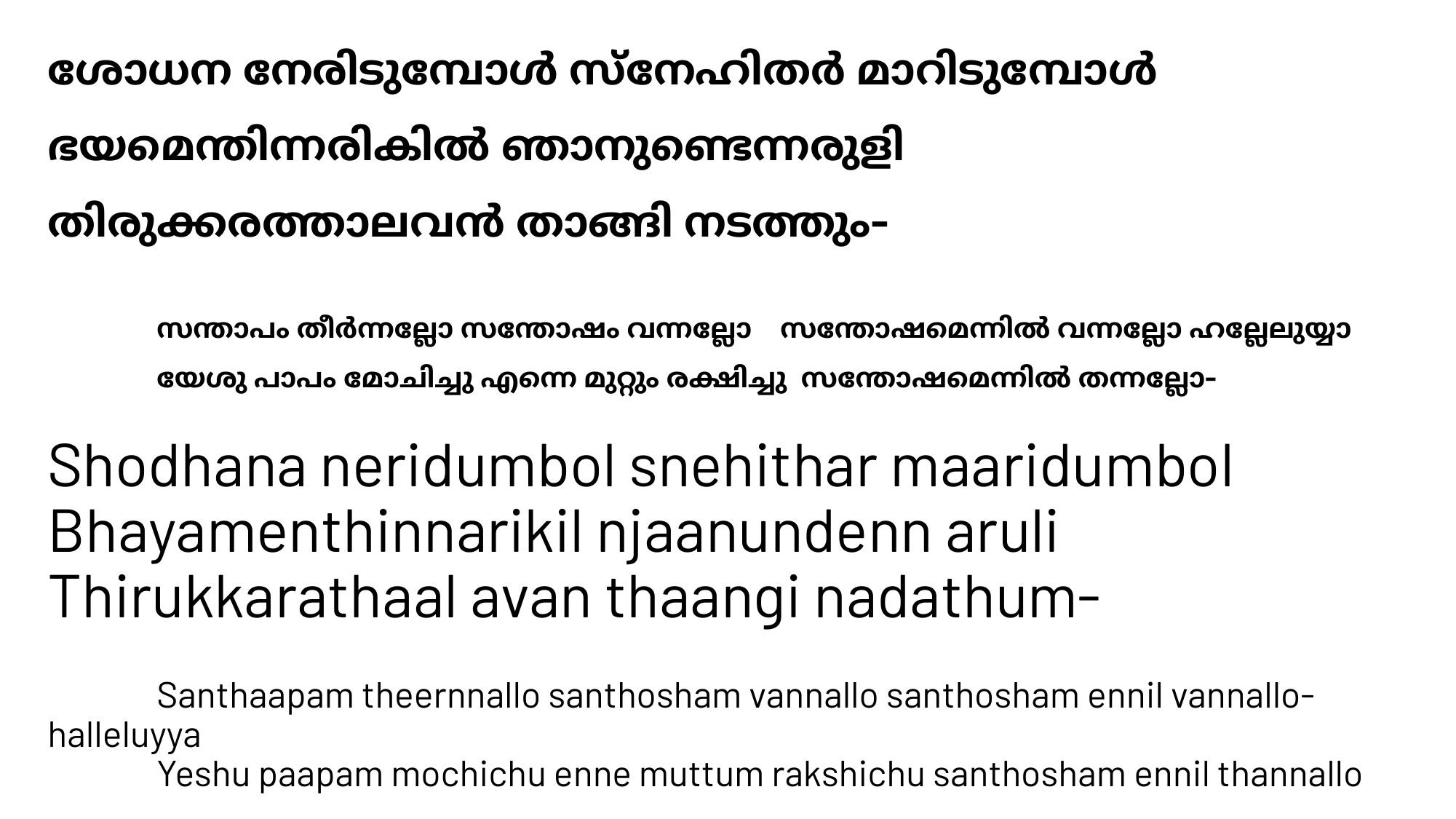

# ശോധന നേരിടുമ്പോള്‍ സ്നേഹിതര്‍ മാറിടുമ്പോള്‍ ഭയമെന്തിന്നരികില്‍ ഞാനുണ്ടെന്നരുളി തിരുക്കരത്താലവന്‍ താങ്ങി നടത്തും- സന്താപം തീര്‍ന്നല്ലോ സന്തോഷം വന്നല്ലോ    സന്തോഷമെന്നില്‍ വന്നല്ലോ ഹല്ലേലുയ്യാ യേശു പാപം മോചിച്ചു എന്നെ മുറ്റും രക്ഷിച്ചു  സന്തോഷമെന്നില്‍ തന്നല്ലോ-
Shodhana neridumbol snehithar maaridumbol
Bhayamenthinnarikil njaanundenn aruli
Thirukkarathaal avan thaangi nadathum-

	Santhaapam theernnallo santhosham vannallo santhosham ennil vannallo-halleluyya
	Yeshu paapam mochichu enne muttum rakshichu santhosham ennil thannallo